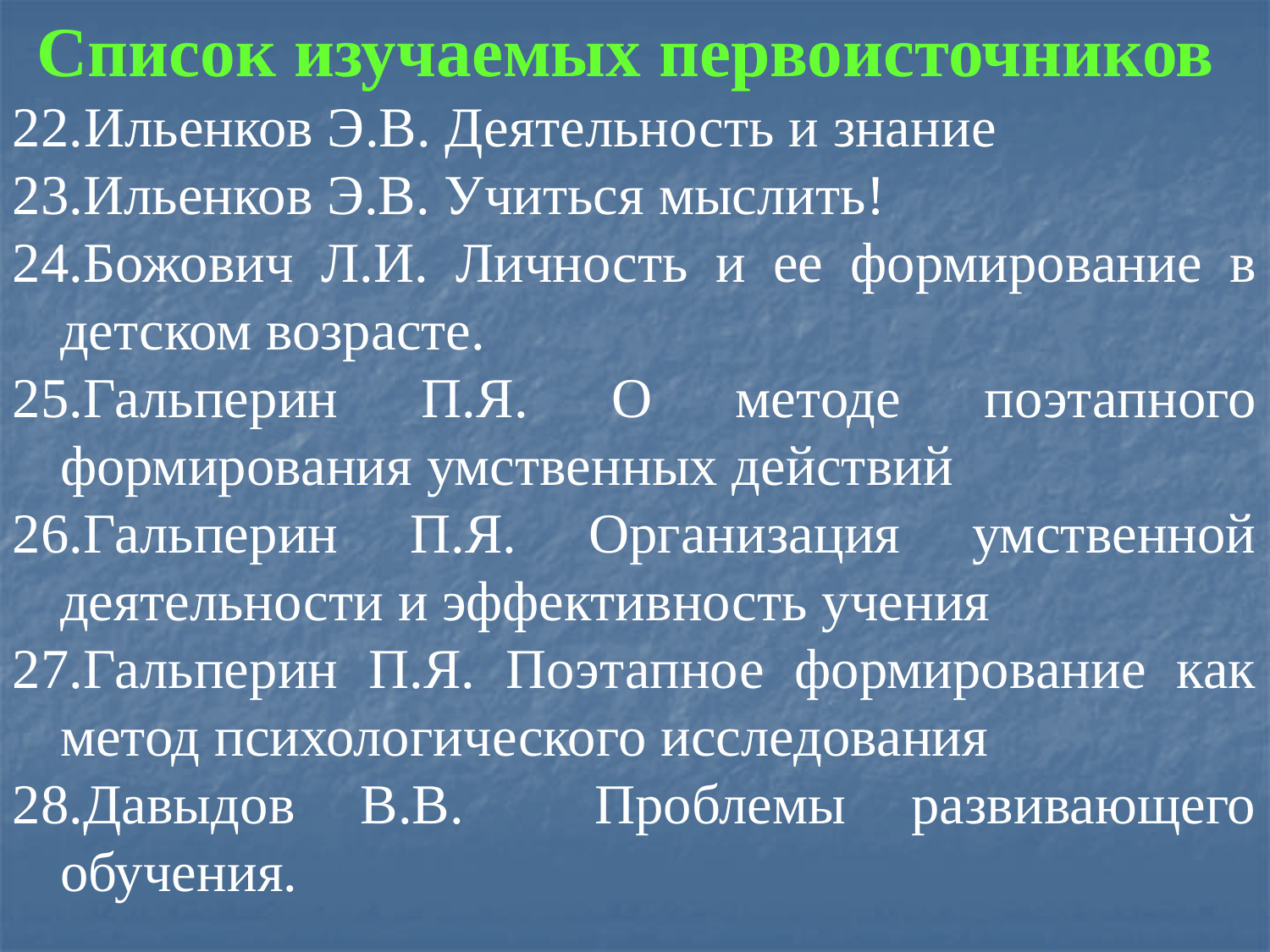

Список изучаемых первоисточников
Ильенков Э.В. Деятельность и знание
Ильенков Э.В. Учиться мыслить!
Божович Л.И. Личность и ее формирование в детском возрасте.
Гальперин П.Я. О методе поэтапного формирования умственных действий
Гальперин П.Я. Организация умственной деятельности и эффективность учения
Гальперин П.Я. Поэтапное формирование как метод психологического исследования
Давыдов В.В.  Проблемы развивающего обучения.